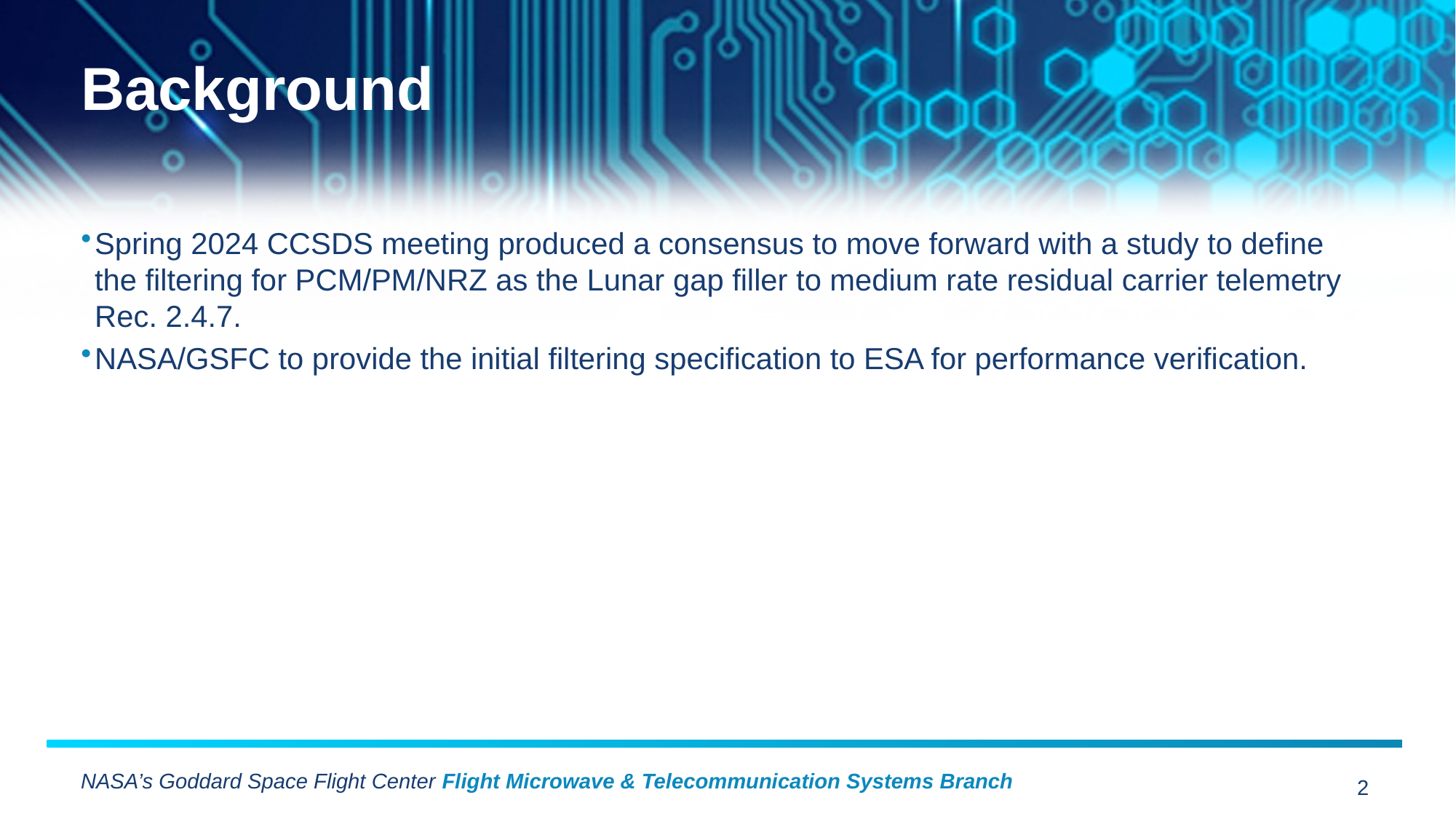

# Background
Spring 2024 CCSDS meeting produced a consensus to move forward with a study to define the filtering for PCM/PM/NRZ as the Lunar gap filler to medium rate residual carrier telemetry Rec. 2.4.7.
NASA/GSFC to provide the initial filtering specification to ESA for performance verification.

NASA’s Goddard Space Flight Center Flight Microwave & Telecommunication Systems Branch
2